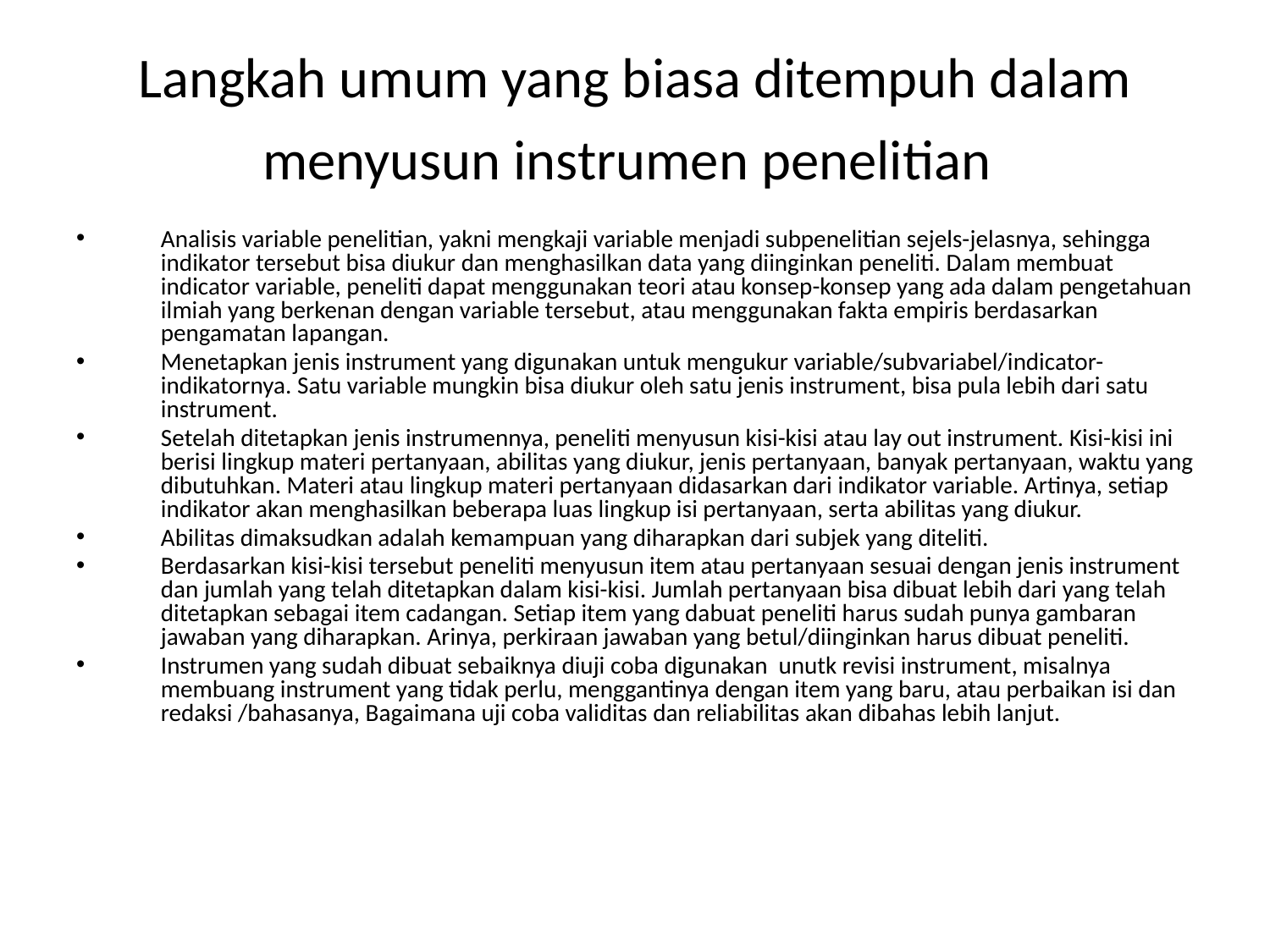

# Langkah umum yang biasa ditempuh dalam menyusun instrumen penelitian
Analisis variable penelitian, yakni mengkaji variable menjadi subpenelitian sejels-jelasnya, sehingga indikator tersebut bisa diukur dan menghasilkan data yang diinginkan peneliti. Dalam membuat indicator variable, peneliti dapat menggunakan teori atau konsep-konsep yang ada dalam pengetahuan ilmiah yang berkenan dengan variable tersebut, atau menggunakan fakta empiris berdasarkan pengamatan lapangan.
Menetapkan jenis instrument yang digunakan untuk mengukur variable/subvariabel/indicator-indikatornya. Satu variable mungkin bisa diukur oleh satu jenis instrument, bisa pula lebih dari satu instrument.
Setelah ditetapkan jenis instrumennya, peneliti menyusun kisi-kisi atau lay out instrument. Kisi-kisi ini berisi lingkup materi pertanyaan, abilitas yang diukur, jenis pertanyaan, banyak pertanyaan, waktu yang dibutuhkan. Materi atau lingkup materi pertanyaan didasarkan dari indikator variable. Artinya, setiap indikator akan menghasilkan beberapa luas lingkup isi pertanyaan, serta abilitas yang diukur.
Abilitas dimaksudkan adalah kemampuan yang diharapkan dari subjek yang diteliti.
Berdasarkan kisi-kisi tersebut peneliti menyusun item atau pertanyaan sesuai dengan jenis instrument dan jumlah yang telah ditetapkan dalam kisi-kisi. Jumlah pertanyaan bisa dibuat lebih dari yang telah ditetapkan sebagai item cadangan. Setiap item yang dabuat peneliti harus sudah punya gambaran jawaban yang diharapkan. Arinya, perkiraan jawaban yang betul/diinginkan harus dibuat peneliti.
Instrumen yang sudah dibuat sebaiknya diuji coba digunakan  unutk revisi instrument, misalnya membuang instrument yang tidak perlu, menggantinya dengan item yang baru, atau perbaikan isi dan redaksi /bahasanya, Bagaimana uji coba validitas dan reliabilitas akan dibahas lebih lanjut.